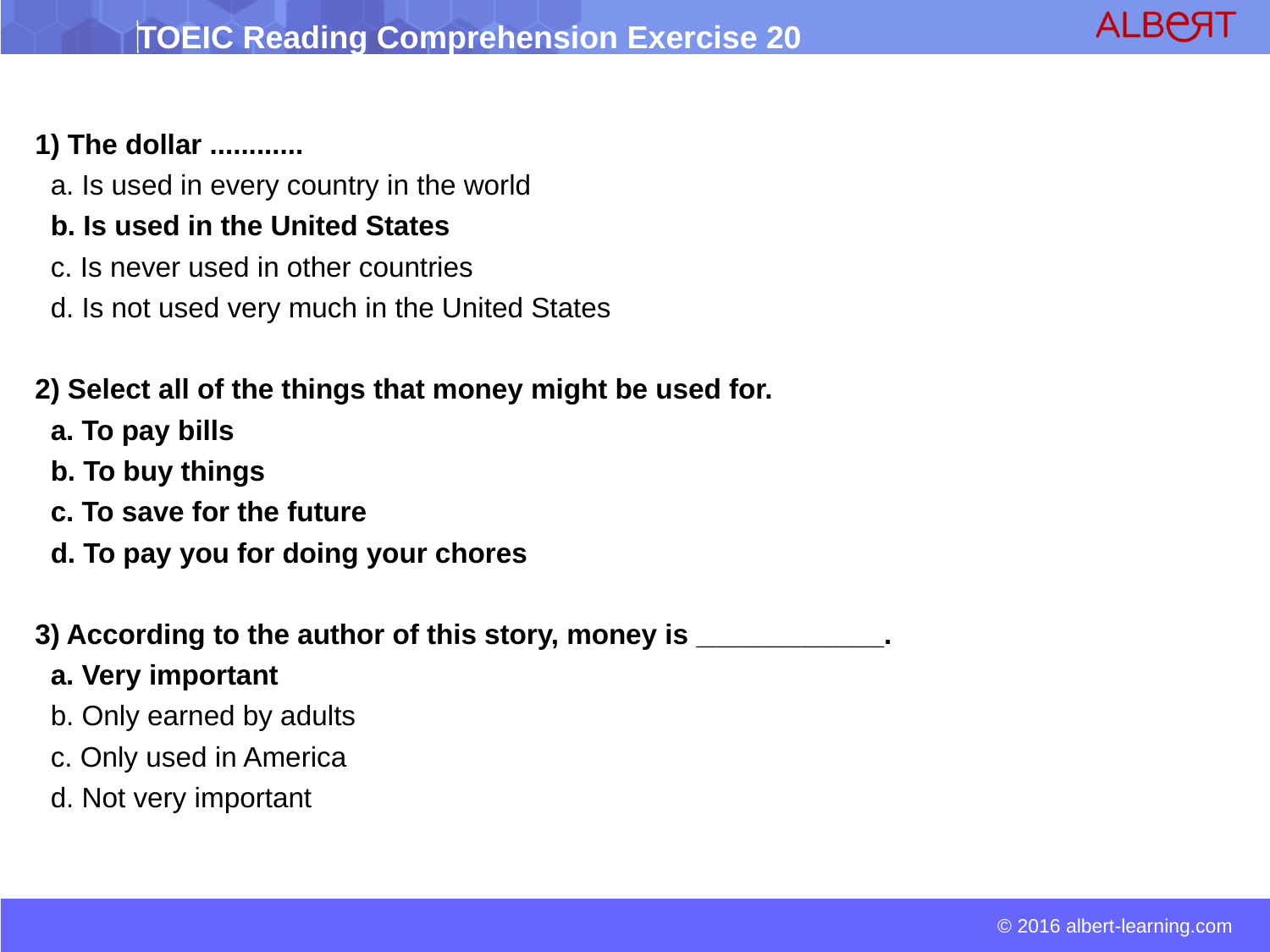

1) The dollar ............
  a. Is used in every country in the world
  b. Is used in the United States
  c. Is never used in other countries
  d. Is not used very much in the United States

2) Select all of the things that money might be used for.
  a. To pay bills
  b. To buy things
  c. To save for the future
  d. To pay you for doing your chores

3) According to the author of this story, money is ____________.
  a. Very important
  b. Only earned by adults
  c. Only used in America
  d. Not very important